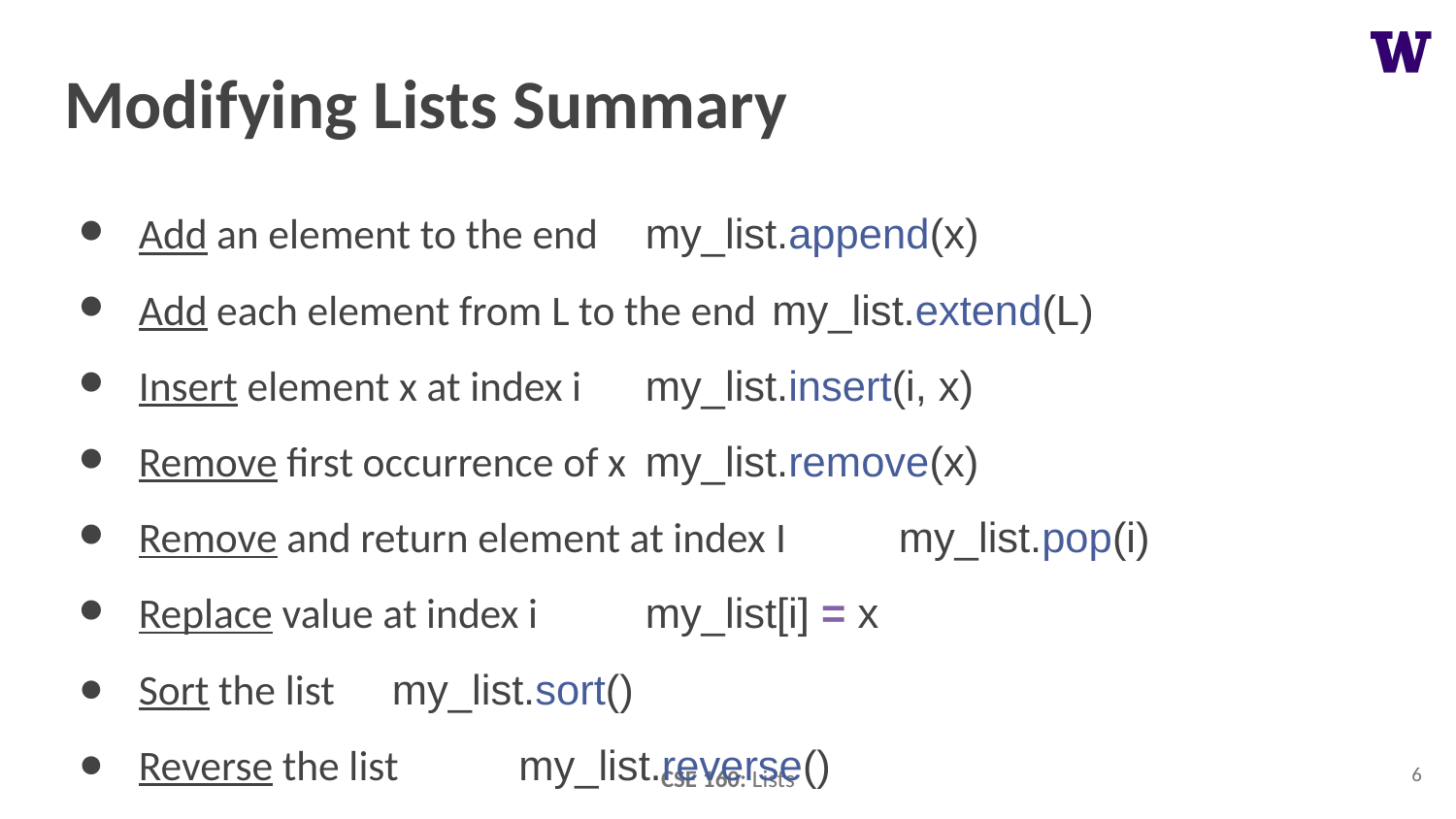

# Modifying Lists Summary
Add an element to the end			my_list.append(x)
Add each element from L to the end		my_list.extend(L)
Insert element x at index i			my_list.insert(i, x)
Remove first occurrence of x			my_list.remove(x)
Remove and return element at index I		my_list.pop(i)
Replace value at index i			my_list[i] = x
Sort the list					my_list.sort()
Reverse the list				my_list.reverse()
6